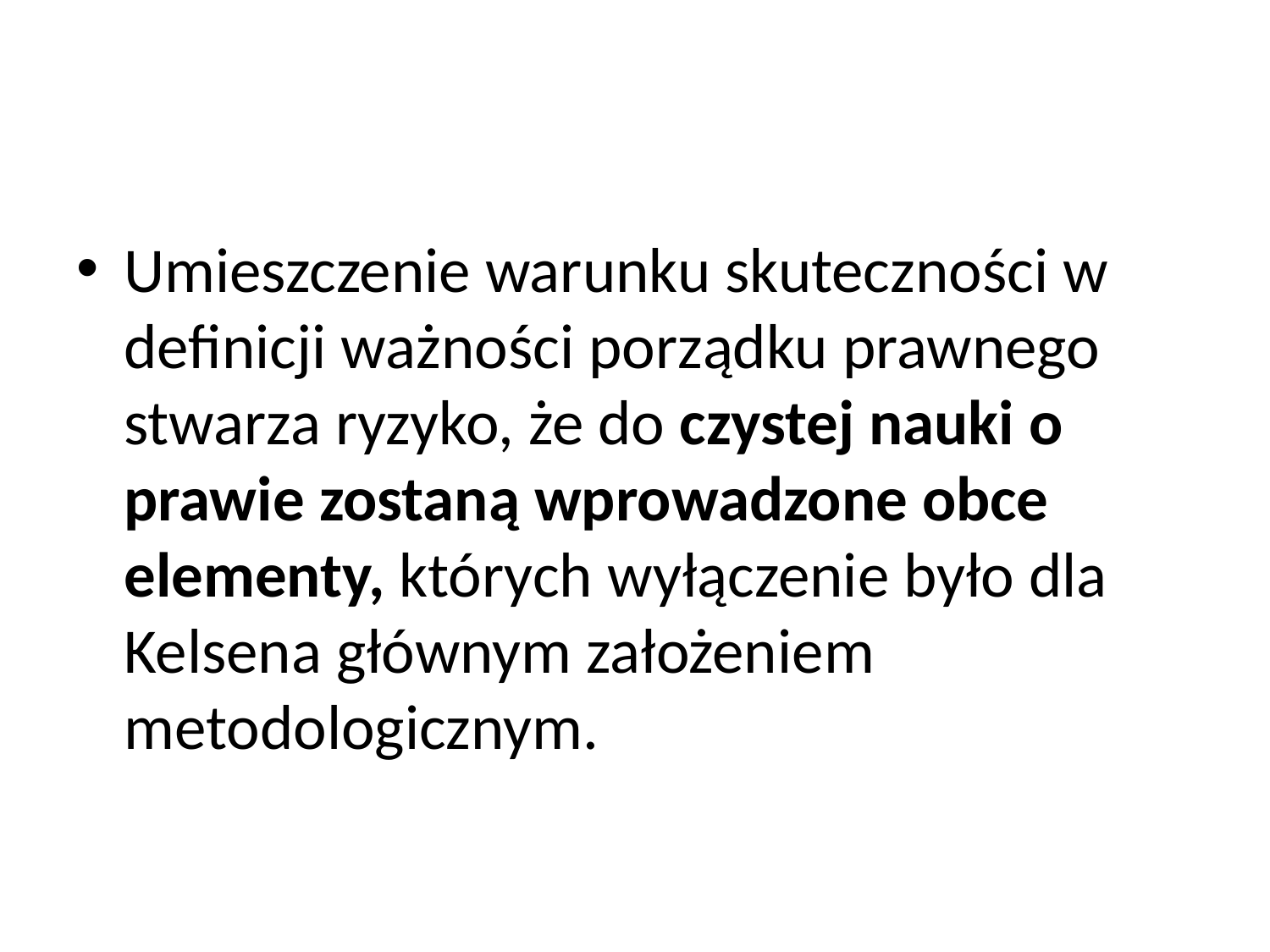

#
Umieszczenie warunku skuteczności w definicji ważności porządku prawnego stwarza ryzyko, że do czystej nauki o prawie zostaną wprowadzone obce elementy, których wyłączenie było dla Kelsena głównym założeniem metodologicznym.